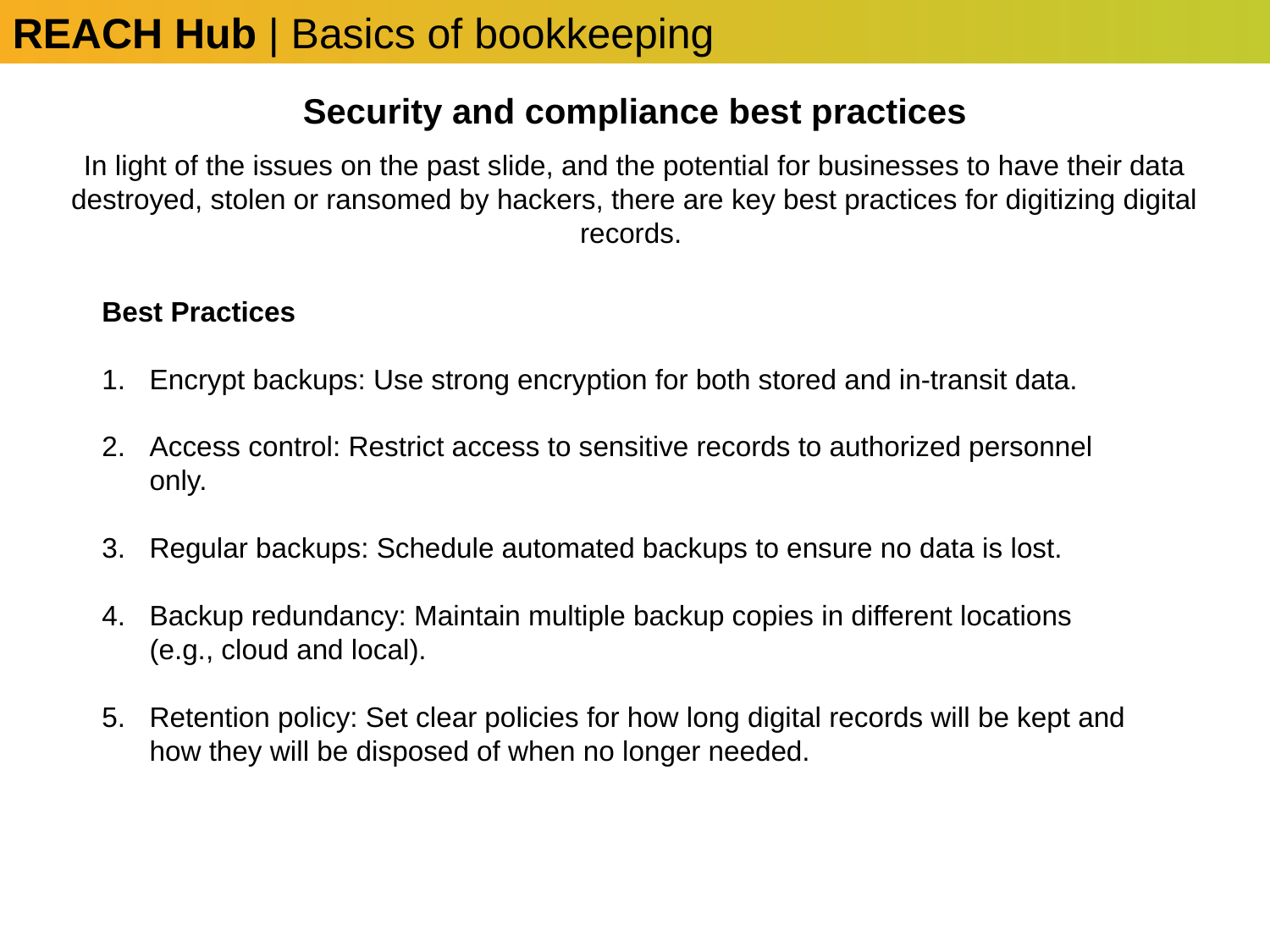

REACH Hub | Basics of bookkeeping
Security and compliance best practices
In light of the issues on the past slide, and the potential for businesses to have their data destroyed, stolen or ransomed by hackers, there are key best practices for digitizing digital records.
Best Practices

Encrypt backups: Use strong encryption for both stored and in-transit data.

Access control: Restrict access to sensitive records to authorized personnel only.

Regular backups: Schedule automated backups to ensure no data is lost.

Backup redundancy: Maintain multiple backup copies in different locations (e.g., cloud and local).

Retention policy: Set clear policies for how long digital records will be kept and how they will be disposed of when no longer needed.